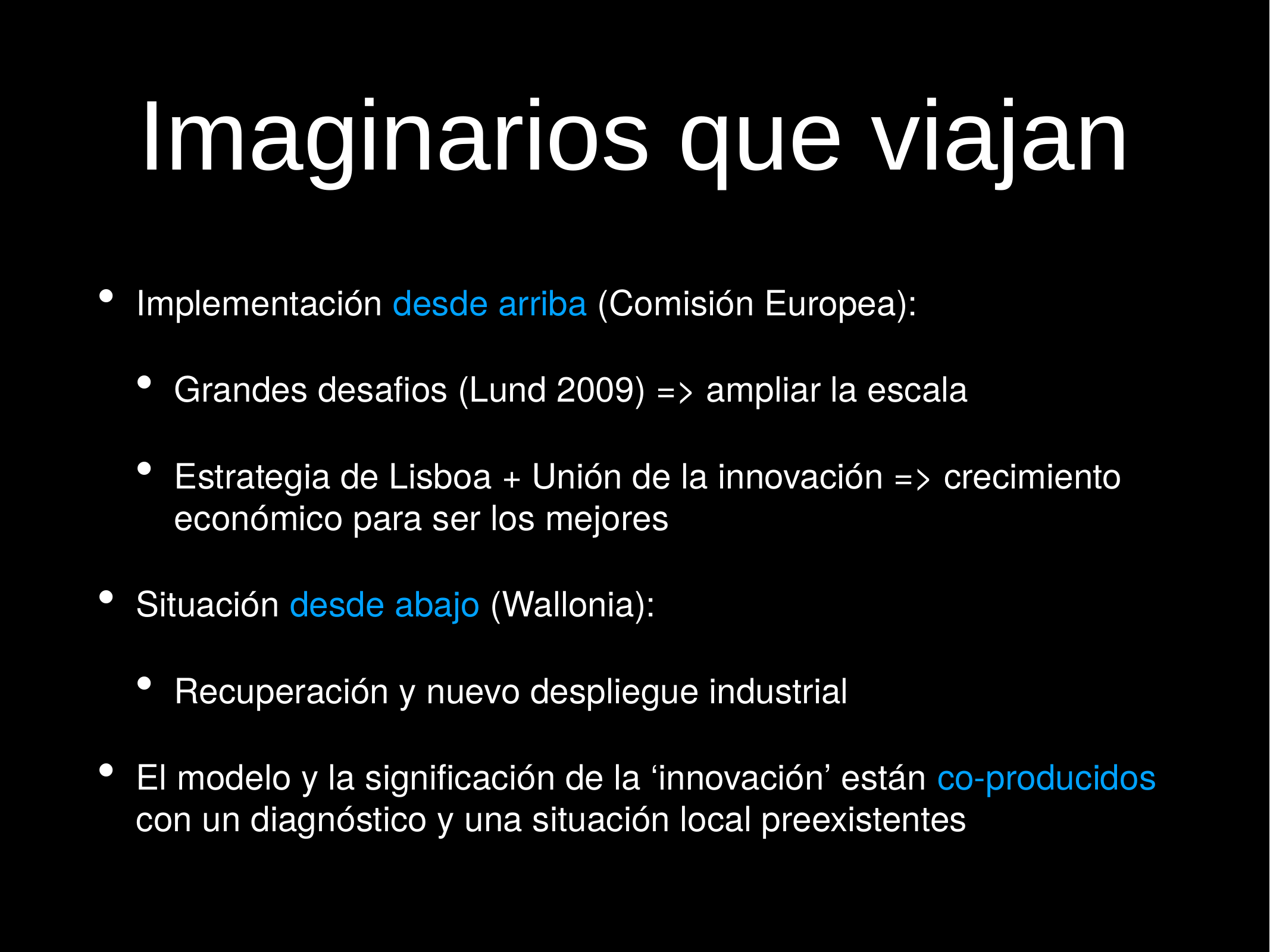

# Imaginarios que viajan
Implementación desde arriba (Comisión Europea):
Grandes desafios (Lund 2009) => ampliar la escala
Estrategia de Lisboa + Unión de la innovación => crecimiento económico para ser los mejores
Situación desde abajo (Wallonia):
Recuperación y nuevo despliegue industrial
El modelo y la significación de la ‘innovación’ están co-producidos con un diagnóstico y una situación local preexistentes